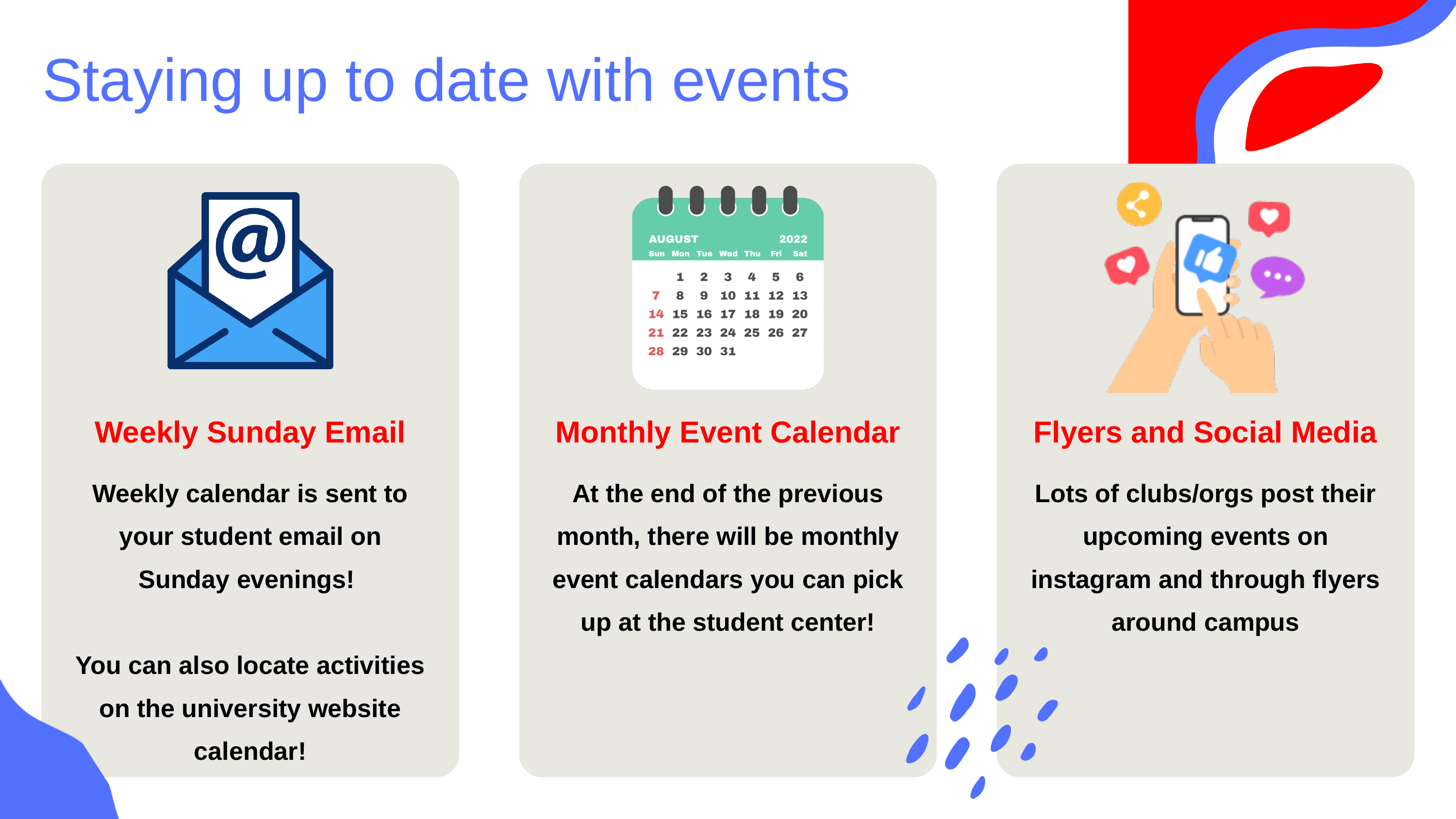

Staying up to date with events

Weekly Sunday Email
Monthly Event Calendar
Flyers and Social Media
Weekly calendar is sent to your student email on Sunday evenings!

You can also locate activities on the university website calendar!
At the end of the previous month, there will be monthly event calendars you can pick up at the student center!
Lots of clubs/orgs post their upcoming events on instagram and through flyers around campus